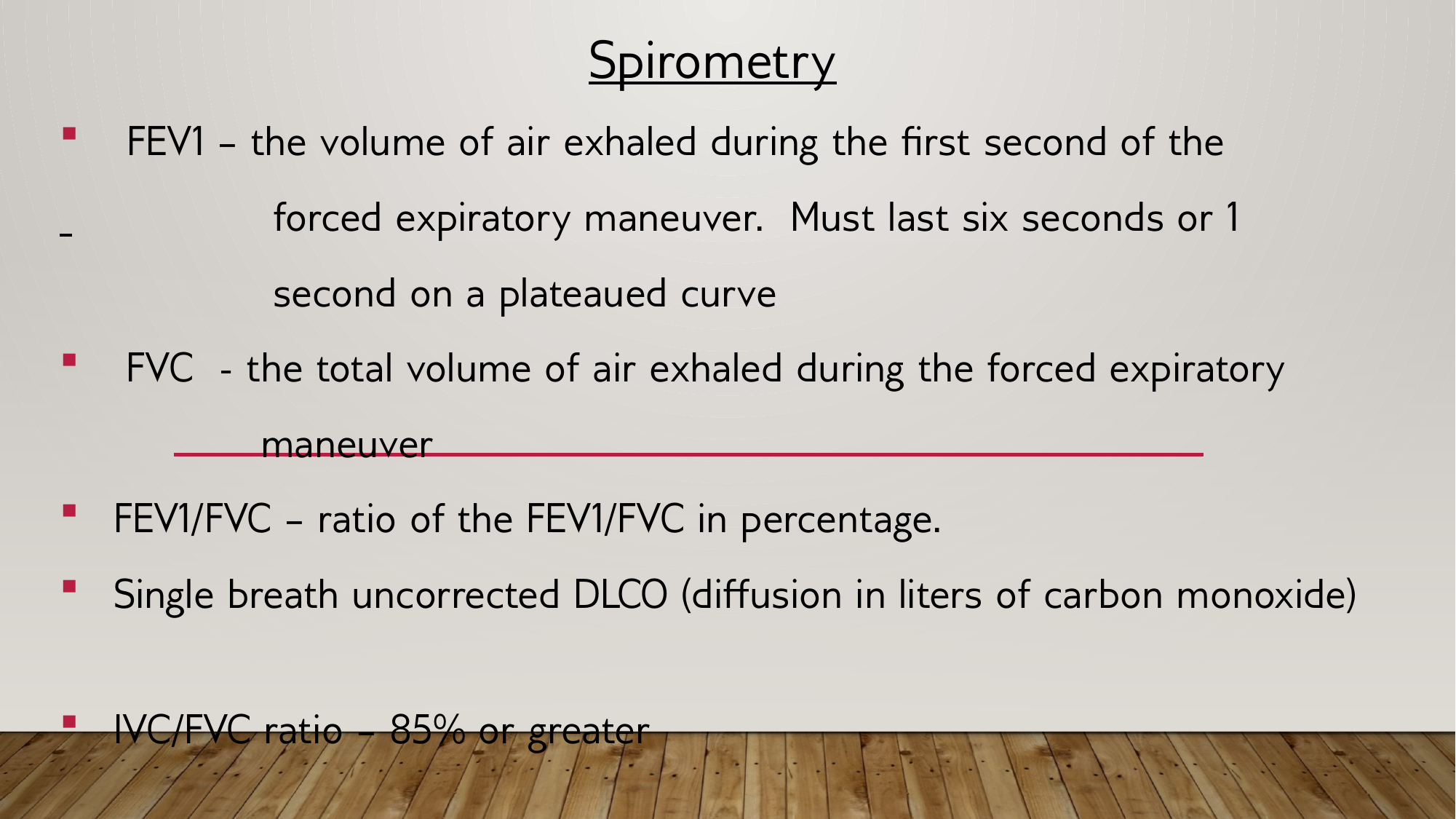

#
Spirometry
FEV1 – the volume of air exhaled during the first second of the
                 forced expiratory maneuver.  Must last six seconds or 1
                 second on a plateaued curve
 FVC  - the total volume of air exhaled during the forced expiratory
                maneuver
FEV1/FVC – ratio of the FEV1/FVC in percentage.
Single breath uncorrected DLCO (diffusion in liters of carbon monoxide)
IVC/FVC ratio – 85% or greater